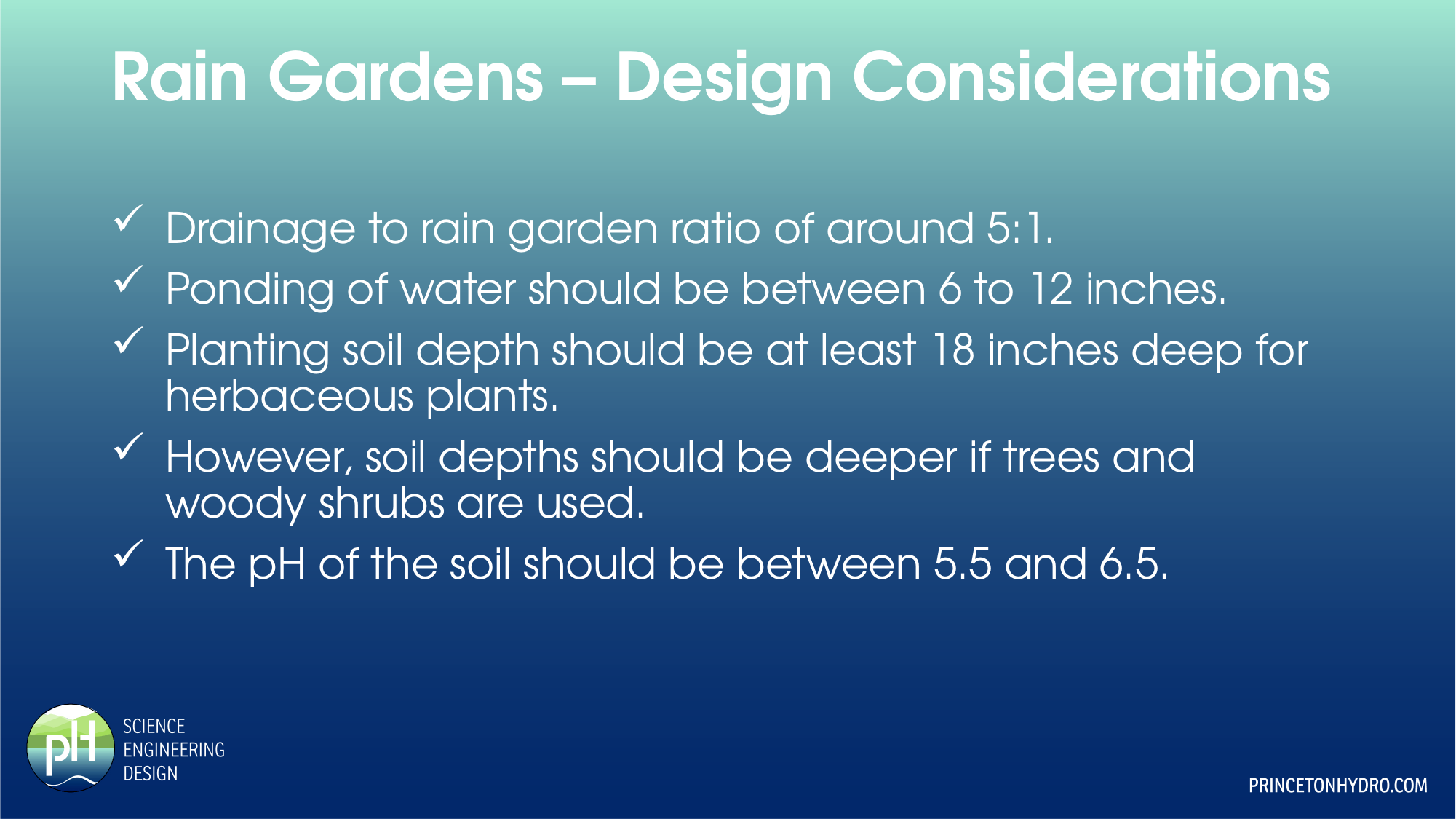

# Rain Gardens – Design Considerations
Drainage to rain garden ratio of around 5:1.
Ponding of water should be between 6 to 12 inches.
Planting soil depth should be at least 18 inches deep for herbaceous plants.
However, soil depths should be deeper if trees and woody shrubs are used.
The pH of the soil should be between 5.5 and 6.5.